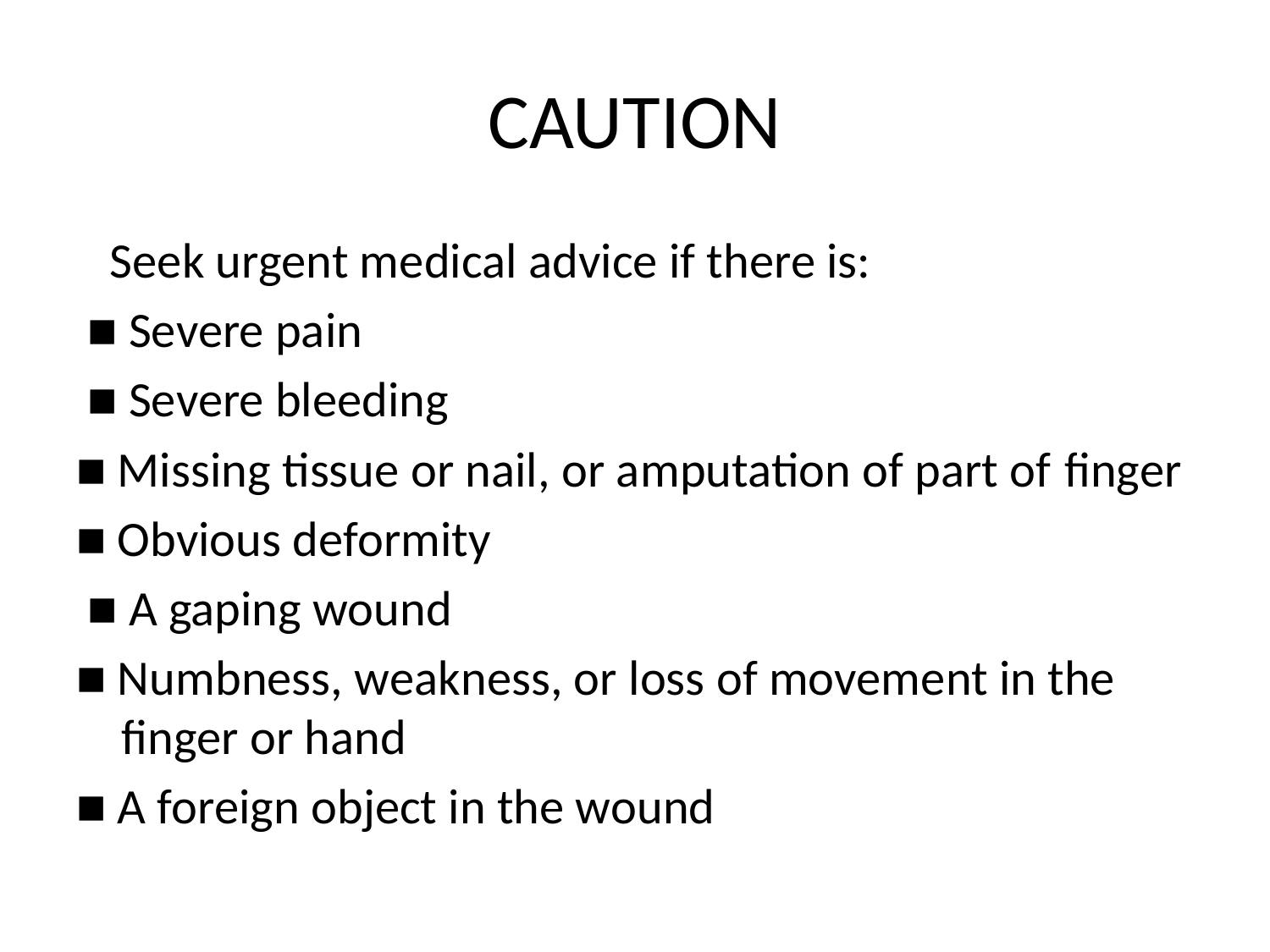

# CAUTION
   Seek urgent medical advice if there is:
 ■ Severe pain
 ■ Severe bleeding
■ Missing tissue or nail, or amputation of part of ﬁnger
■ Obvious deformity
 ■ A gaping wound
■ Numbness, weakness, or loss of movement in the ﬁnger or hand
■ A foreign object in the wound